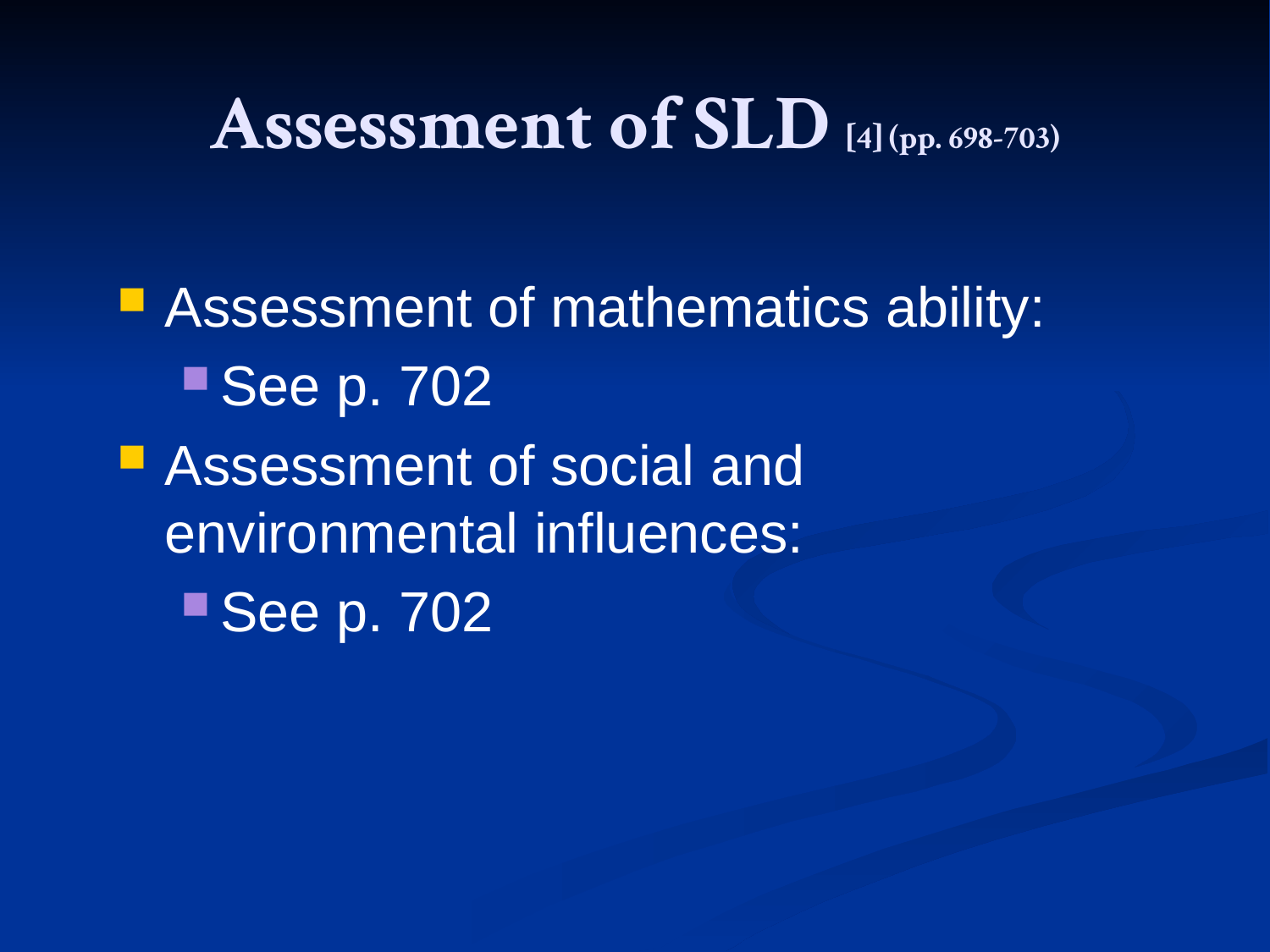

# Assessment of SLD [4] (pp. 698-703)
Assessment of mathematics ability:
See p. 702
Assessment of social and environmental influences:
See p. 702